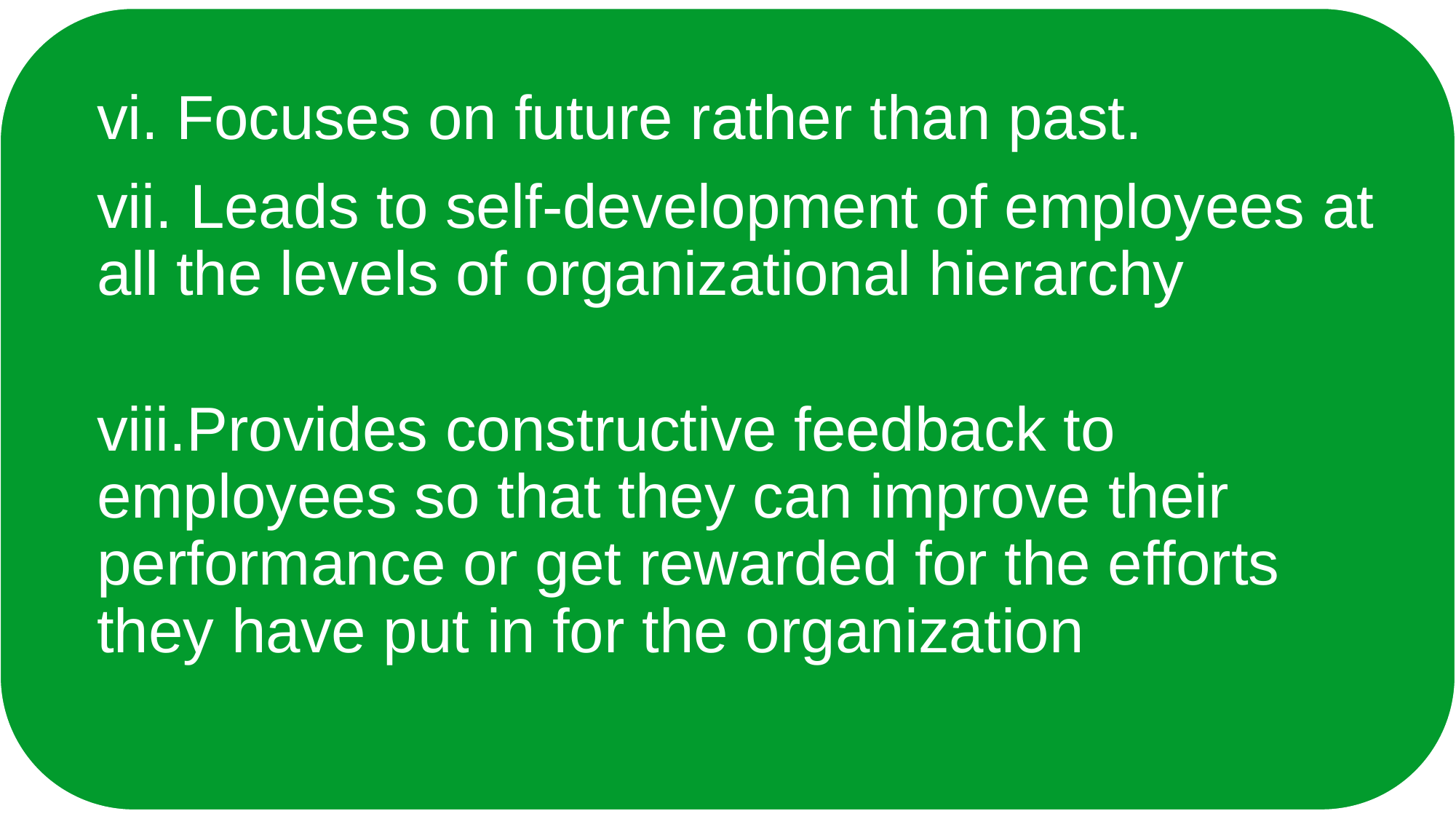

vi. Focuses on future rather than past.
vii. Leads to self-development of employees at all the levels of organizational hierarchy
viii.Provides constructive feedback to employees so that they can improve their performance or get rewarded for the efforts they have put in for the organization